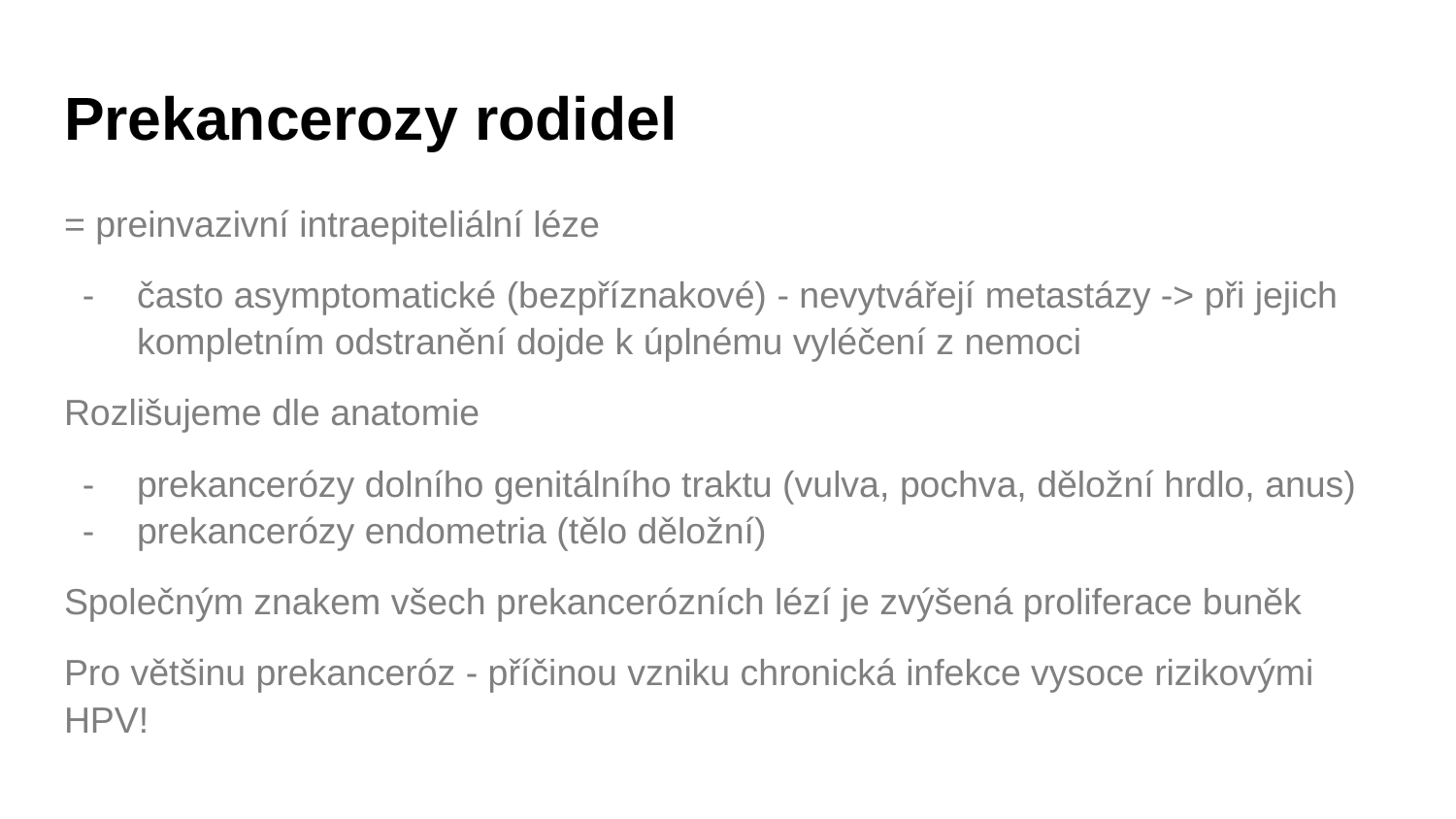

# Prekancerozy rodidel
= preinvazivní intraepiteliální léze
často asymptomatické (bezpříznakové) - nevytvářejí metastázy -> při jejich kompletním odstranění dojde k úplnému vyléčení z nemoci
Rozlišujeme dle anatomie
prekancerózy dolního genitálního traktu (vulva, pochva, děložní hrdlo, anus)
prekancerózy endometria (tělo děložní)
Společným znakem všech prekancerózních lézí je zvýšená proliferace buněk
Pro většinu prekanceróz - příčinou vzniku chronická infekce vysoce rizikovými HPV!